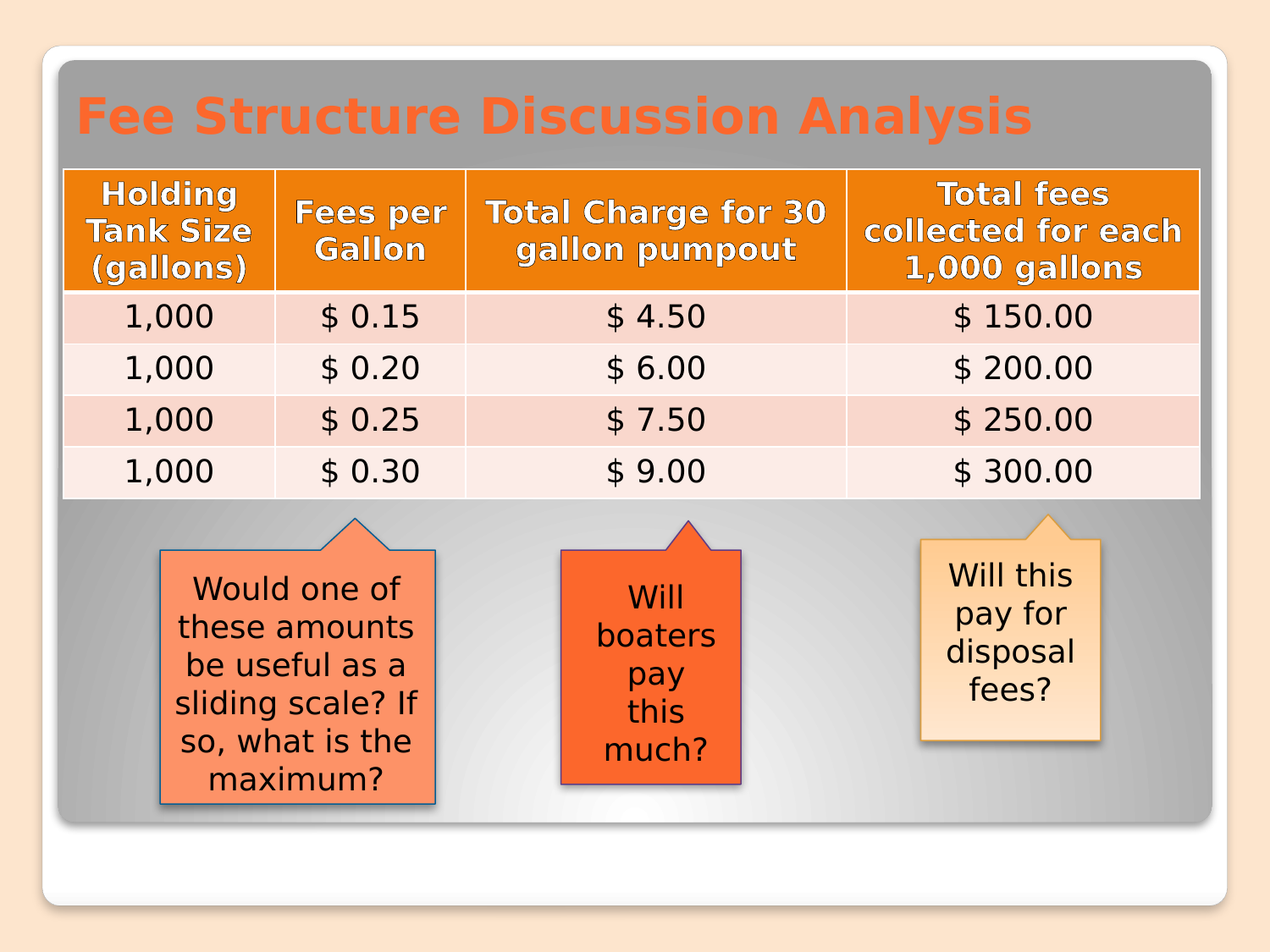

# Fee Structure Discussion Analysis
| Holding Tank Size (gallons) | Fees per Gallon | Total Charge for 30 gallon pumpout | Total fees collected for each 1,000 gallons |
| --- | --- | --- | --- |
| 1,000 | $ 0.15 | $ 4.50 | $ 150.00 |
| 1,000 | $ 0.20 | $ 6.00 | $ 200.00 |
| 1,000 | $ 0.25 | $ 7.50 | $ 250.00 |
| 1,000 | $ 0.30 | $ 9.00 | $ 300.00 |

Will this pay for disposal fees?

Would one of these amounts be useful as a sliding scale? If so, what is the maximum?

Will boaters pay this much?